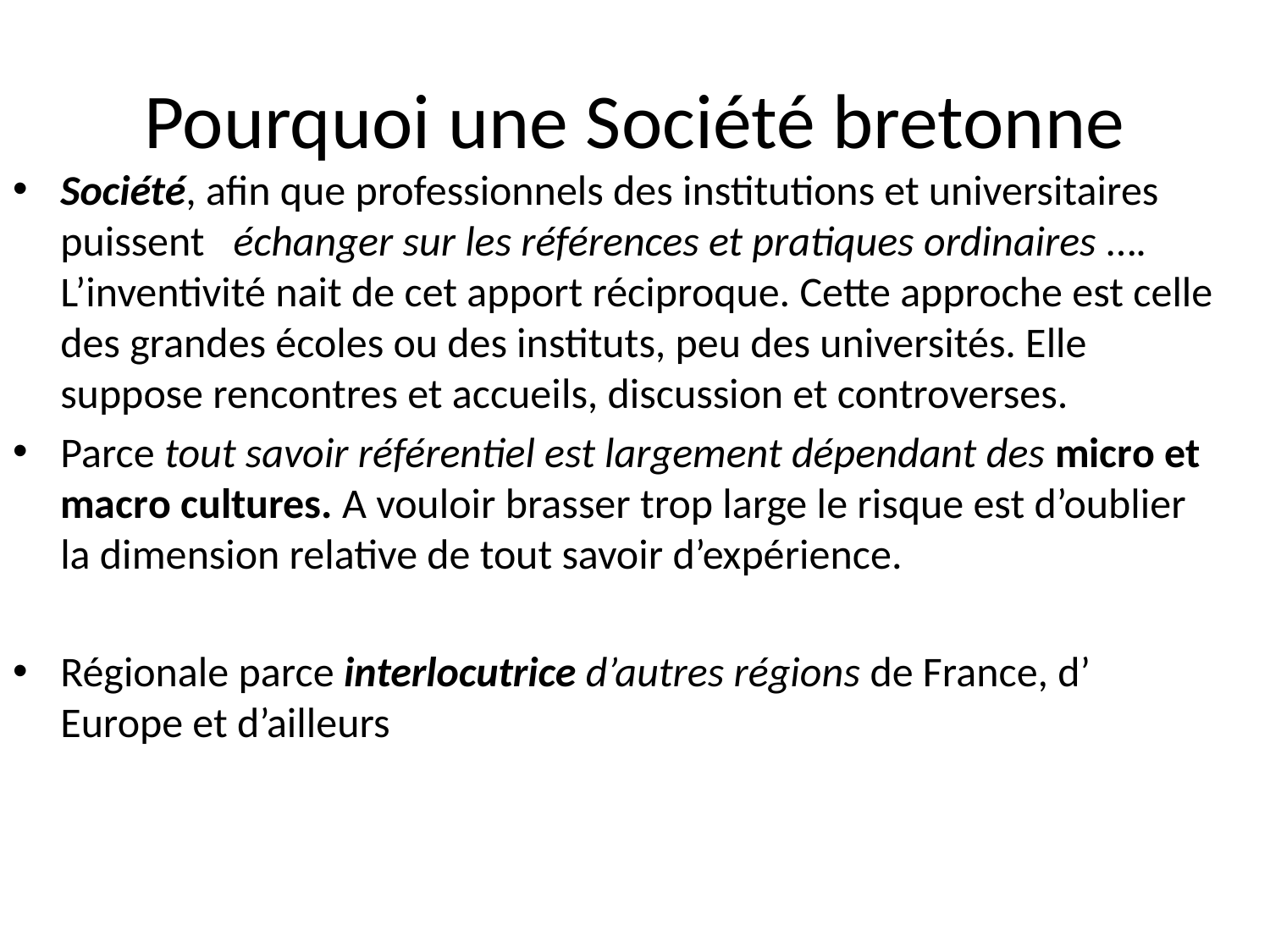

# Pourquoi une Société bretonne
Société, afin que professionnels des institutions et universitaires  puissent   échanger sur les références et pratiques ordinaires …. L’inventivité nait de cet apport réciproque. Cette approche est celle des grandes écoles ou des instituts, peu des universités. Elle suppose rencontres et accueils, discussion et controverses.
Parce tout savoir référentiel est largement dépendant des micro et macro cultures. A vouloir brasser trop large le risque est d’oublier la dimension relative de tout savoir d’expérience.

Régionale parce interlocutrice d’autres régions de France, d’ Europe et d’ailleurs